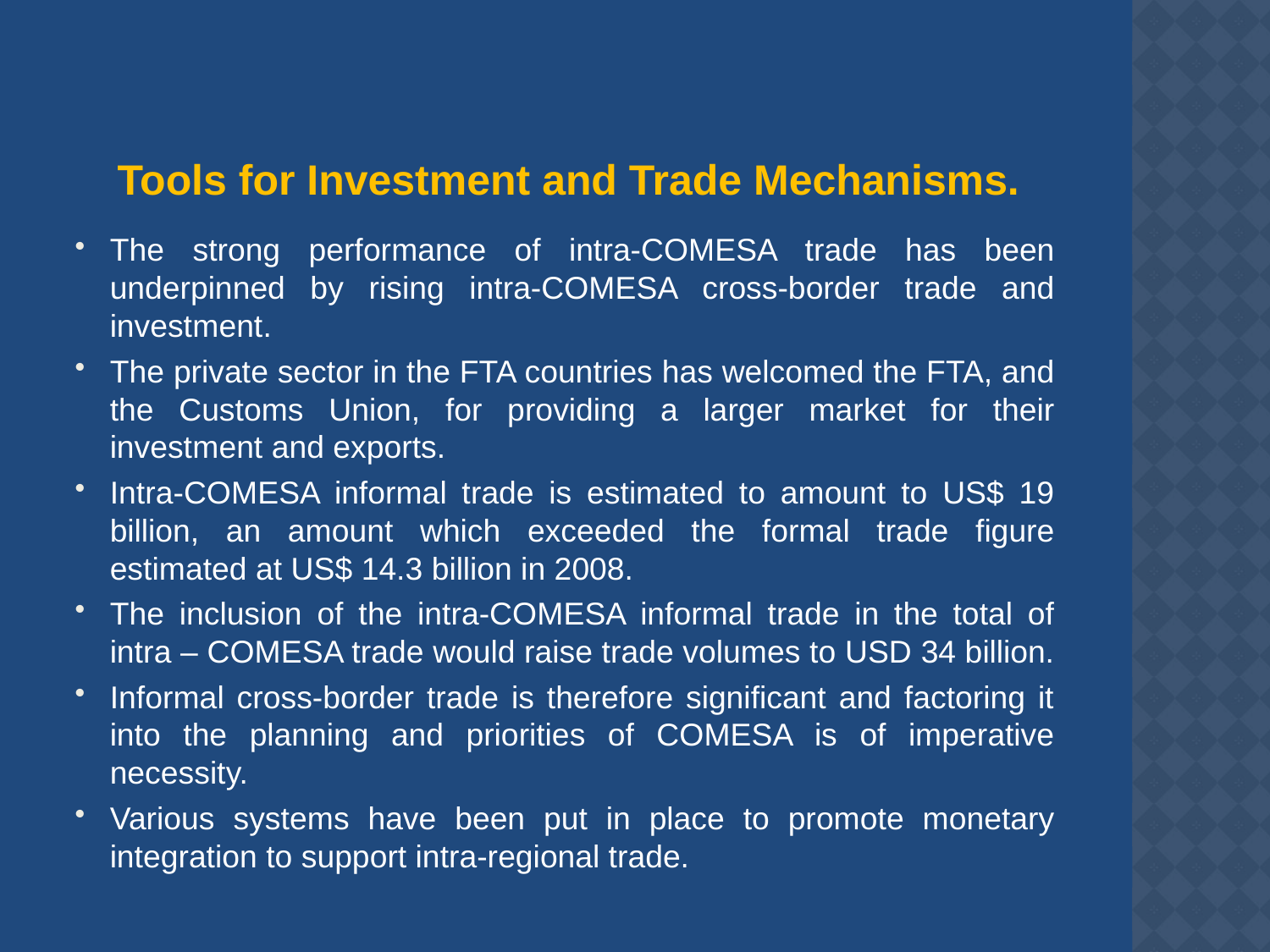

# Tools for Investment and Trade Mechanisms.
The strong performance of intra-COMESA trade has been underpinned by rising intra-COMESA cross-border trade and investment.
The private sector in the FTA countries has welcomed the FTA, and the Customs Union, for providing a larger market for their investment and exports.
Intra-COMESA informal trade is estimated to amount to US$ 19 billion, an amount which exceeded the formal trade figure estimated at US$ 14.3 billion in 2008.
The inclusion of the intra-COMESA informal trade in the total of intra – COMESA trade would raise trade volumes to USD 34 billion.
Informal cross-border trade is therefore significant and factoring it into the planning and priorities of COMESA is of imperative necessity.
Various systems have been put in place to promote monetary integration to support intra-regional trade.